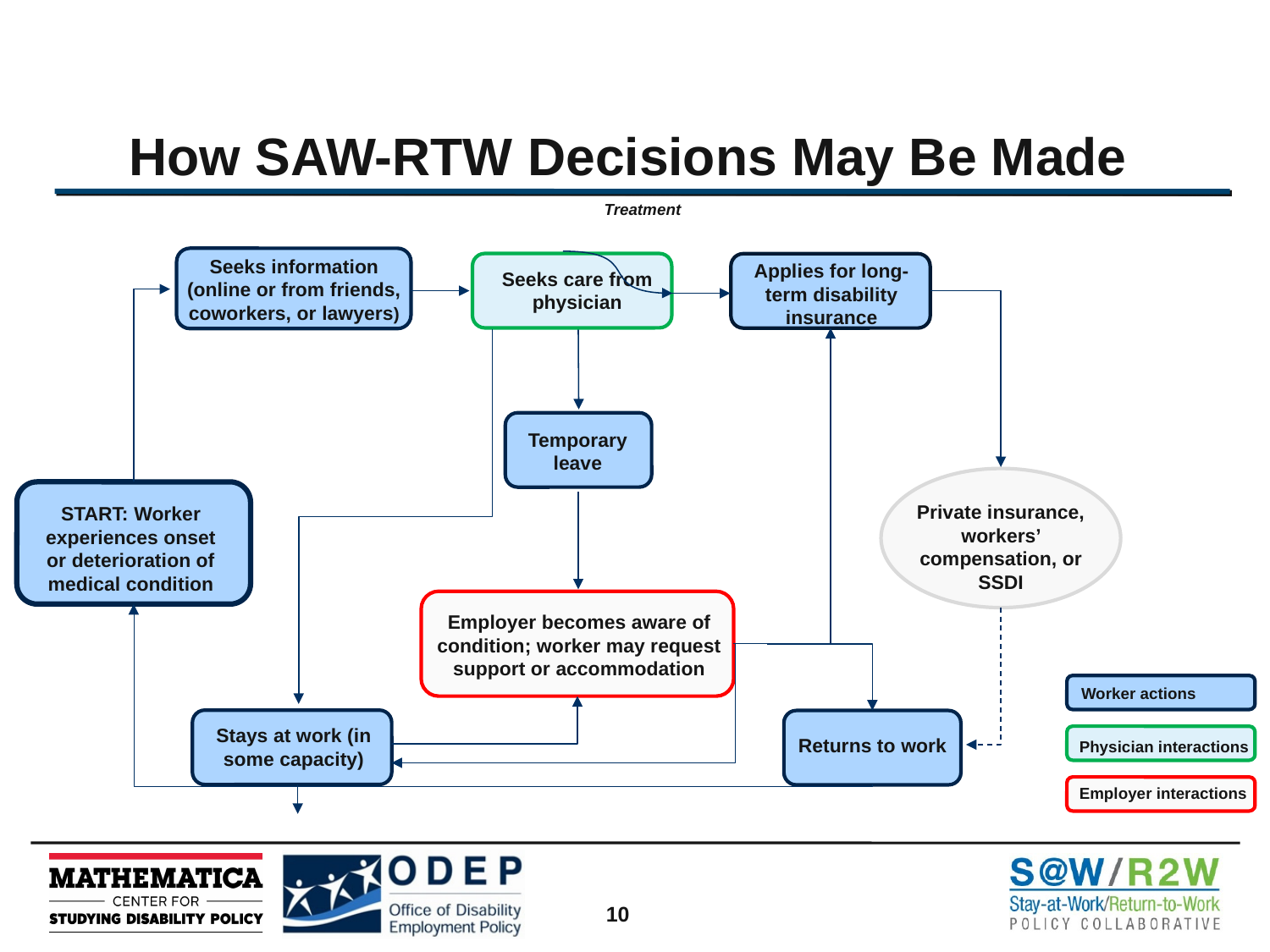

# How SAW-RTW Decisions May Be Made
Treatment

Seeks care from physician
Seeks information (online or from friends, coworkers, or lawyers)

Applies for long-term disability insurance

Temporary leave

Private insurance, workers’ compensation, or SSDI

START: Worker experiences onset or deterioration of medical condition

Employer becomes aware of condition; worker may request support or accommodation

Worker actions

Stays at work (in some capacity)

Returns to work

Physician interactions
Employer interactions